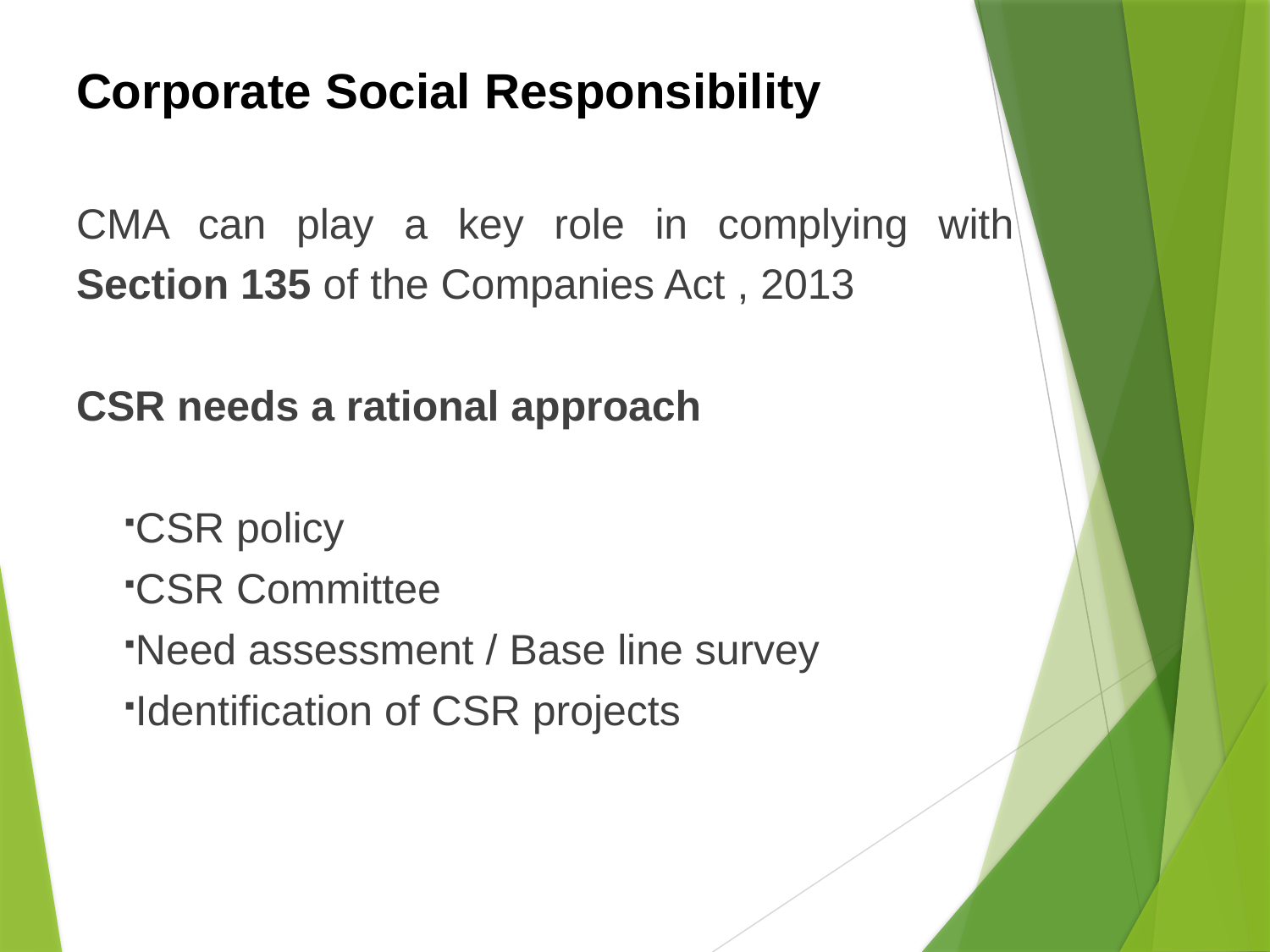

# Corporate Social Responsibility
CMA can play a key role in complying with Section 135 of the Companies Act , 2013

CSR needs a rational approach

CSR policy
CSR Committee
Need assessment / Base line survey
Identification of CSR projects